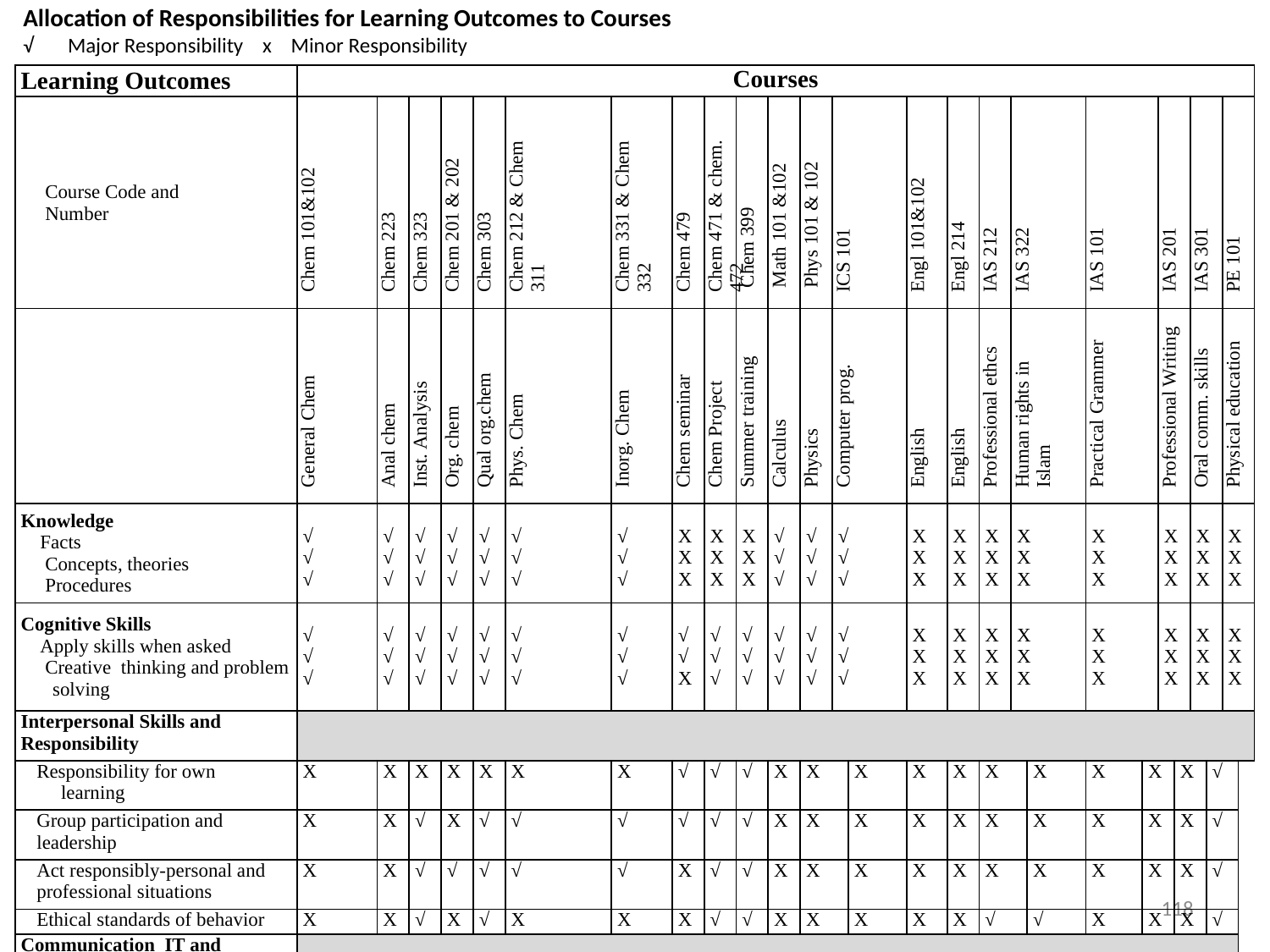

Allocation of Responsibilities for Learning Outcomes to Courses
√       Major Responsibility    x    Minor Responsibility

| Learning Outcomes | Courses |  |  |  |  |  |  |  |  |  |  |  |  |  |  |  |  |  |  |  |  |  |  |  |  |  |  |  |  |  |  |  |  |  |  |  |  |  |  |  |  |
| --- | --- | --- | --- | --- | --- | --- | --- | --- | --- | --- | --- | --- | --- | --- | --- | --- | --- | --- | --- | --- | --- | --- | --- | --- | --- | --- | --- | --- | --- | --- | --- | --- | --- | --- | --- | --- | --- | --- | --- | --- | --- |
| Course Code and Number | Chem 101&102 | Chem 223 |  | Chem 323 |  | Chem 201 & 202 |  | Chem 303 |  | Chem 212 & Chem 311 |  |  | Chem 331 & Chem 332 | Chem 479 |  | Chem 471 & chem. 472 |  | Chem 399 |  | Math 101 &102 |  | Phys 101 & 102 |  | ICS 101 |  | Engl 101&102 | Engl 214 |  | IAS 212 |  | IAS 322 |  | IAS 101 |  |  | IAS 201 |  | IAS 301 |  | PE 101 |  |
|  | General Chem | Anal chem |  | Inst. Analysis |  | Org. chem |  | Qual org.chem |  | Phys. Chem |  |  | Inorg. Chem | Chem seminar |  | Chem Project |  | Summer training |  | Calculus |  | Physics |  | Computer prog. |  | English | English |  | Professional ethcs |  | Human rights in Islam |  | Practical Grammer |  |  | Professional Writing |  | Oral comm. skills |  | Physical education |  |
| Knowledge Facts Concepts, theories Procedures | √ √ √ | √ √ √ |  | √ √ √ |  | √ √ √ |  | √ √ √ |  | √ √ √ |  |  | √ √ √ | X X X |  | X X X |  | X X X |  | √ √ √ |  | √ √ √ |  | √ √ √ |  | X X X | X X X |  | X X X |  | X X X |  | X X X |  |  | X X X |  | X X X |  | X X X |  |
| Cognitive Skills Apply skills when asked Creative thinking and problem solving | √ √ √ | √ √ √ |  | √ √ √ |  | √ √ √ |  | √ √ √ |  | √ √ √ |  |  | √ √ √ | √ √ X |  | √ √ √ |  | √ √ √ |  | √ √ √ |  | √ √ √ |  | √ √ √ |  | X X X | X X X |  | X X X |  | X X X |  | X X X |  |  | X X X |  | X X X |  | X X X |  |
| Interpersonal Skills and Responsibility |  |  |  |  |  |  |  |  |  |  |  |  |  |  |  |  |  |  |  |  |  |  |  |  |  |  |  |  |  |  |  |  |  |  |  |  |  |  |  |  |  |
| Responsibility for own learning | X | X |  | X |  | X |  | X |  | X |  |  | X | √ |  | √ |  | √ |  | X |  | X |  |  | X | X | X |  | X |  |  | X | X |  | X |  | X |  | √ |  |  |
| Group participation and leadership | X | X |  | √ |  | X |  | √ |  | √ |  |  | √ | √ |  | √ |  | √ |  | X |  | X |  |  | X | X | X |  | X |  |  | X | X |  | X |  | X |  | √ |  |  |
| Act responsibly-personal and professional situations | X | X |  | √ |  | √ |  | √ |  | √ |  |  | √ | X |  | √ |  | √ |  | X |  | X |  |  | X | X | X |  | X |  |  | X | X |  | X |  | X |  | √ |  |  |
| Ethical standards of behavior | X | X |  | √ |  | X |  | √ |  | X |  |  | X | X |  | √ |  | √ |  | X |  | X |  |  | X | X | X |  | √ |  |  | √ | X |  | X |  | X |  | √ |  |  |
| Communication IT and Numerical Skills |  |  |  |  |  |  |  |  |  |  |  |  |  |  |  |  |  |  |  |  |  |  |  |  |  |  |  |  |  |  |  |  |  |  |  |  |  |  |  |  |  |
| Oral and written communication | X |  | X |  | √ |  | √ |  | √ |  | √ | √ |  |  | √ |  | √ |  | √ |  | X |  | X |  | X | √ |  | √ |  | X |  | X |  | √ | √ |  | √ |  | X |  |  |
| Use of IT | X |  | X |  | √ |  | X |  | X |  | √ | X |  |  | X |  | √ |  | √ |  | X |  | X |  | √ | X |  | X |  | X |  | X |  | X | X |  | X |  | X |  |  |
| Basic maths and statistics | X |  | X |  | √ |  | X |  | X |  | √ | X |  |  | X |  | √ |  | √ |  | √ |  | √ |  | X | X |  | X |  | X |  | X |  | X | X |  | X |  | X |  |  |
| Psychomotor Skills |  |  |  |  |  |  |  |  |  |  |  |  |  |  |  |  |  |  |  |  |  |  |  |  |  |  |  |  |  |  |  |  |  |  |  |  |  |  |  |  |  |
118